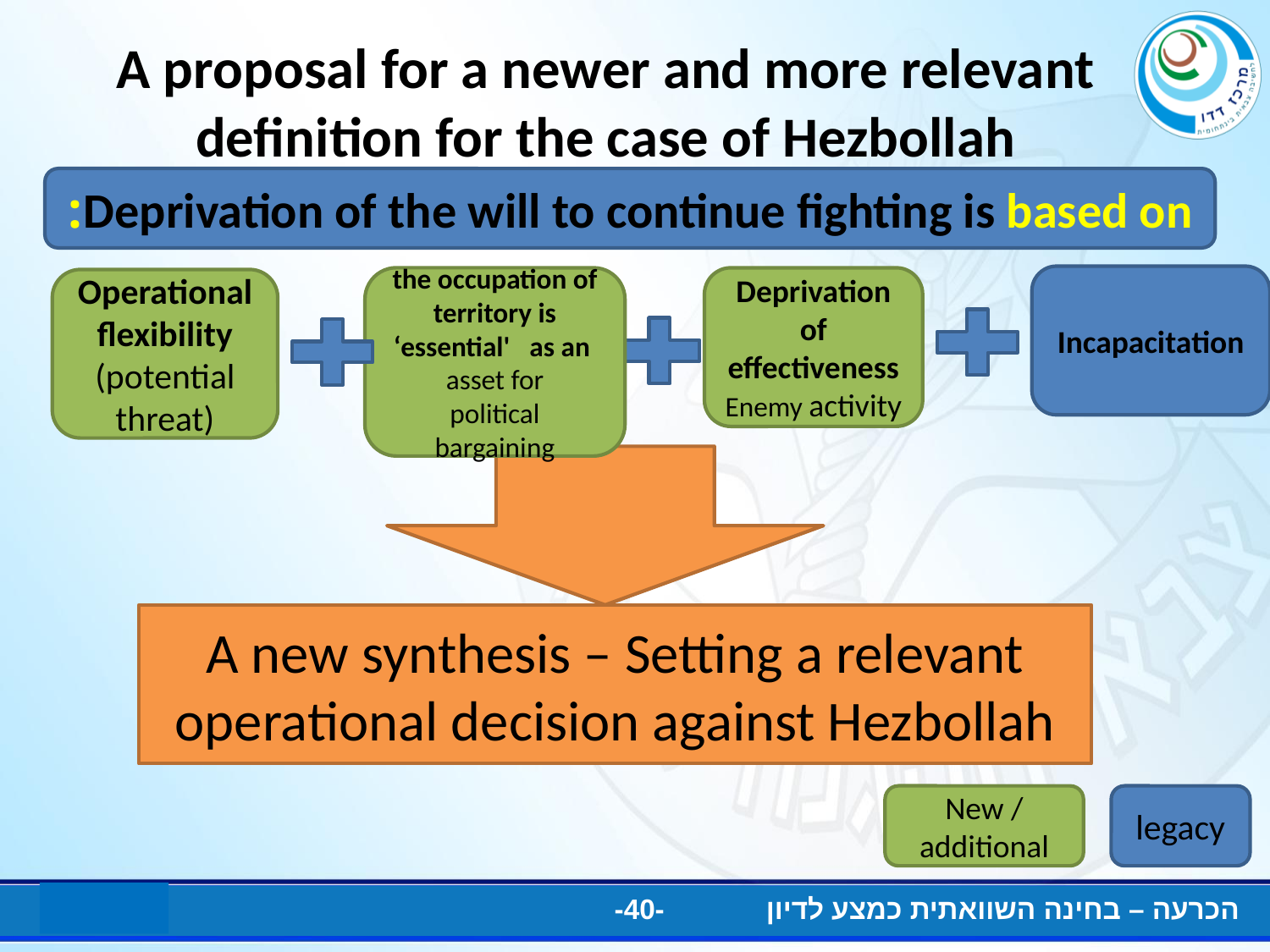

# A proposal for a newer and more relevant definition for the case of Hezbollah
Deprivation of the will to continue fighting is based on:
Incapacitation
the occupation of territory is ‘essential'   as an  asset for
political bargaining
Deprivation of effectiveness
Enemy activity
Operational flexibility (potential threat)

A new synthesis – Setting a relevant operational decision against Hezbollah
New / additional
legacy